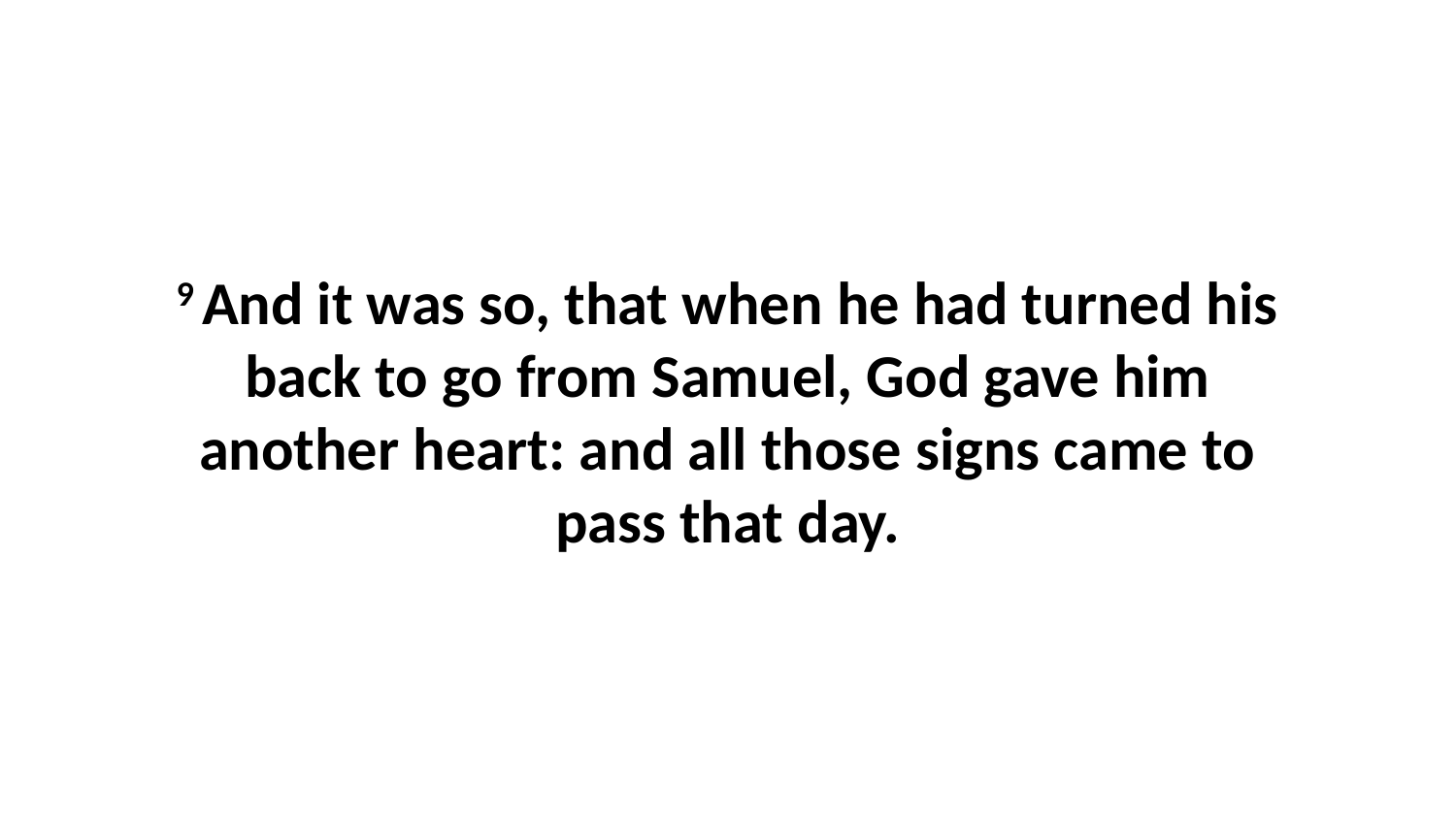

9 And it was so, that when he had turned his back to go from Samuel, God gave him another heart: and all those signs came to pass that day.